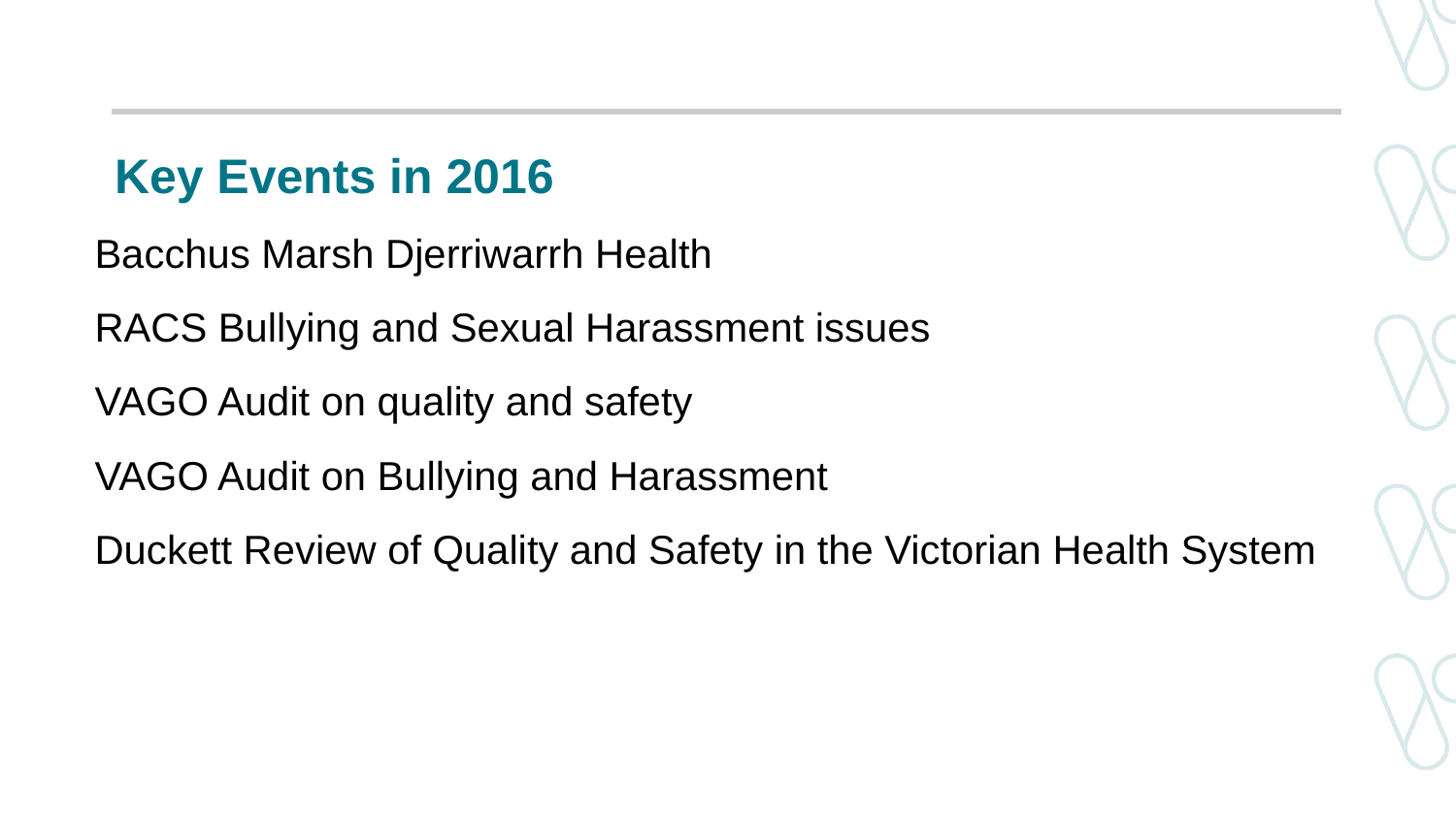

# Key Events in 2016
Bacchus Marsh Djerriwarrh Health
RACS Bullying and Sexual Harassment issues
VAGO Audit on quality and safety
VAGO Audit on Bullying and Harassment
Duckett Review of Quality and Safety in the Victorian Health System